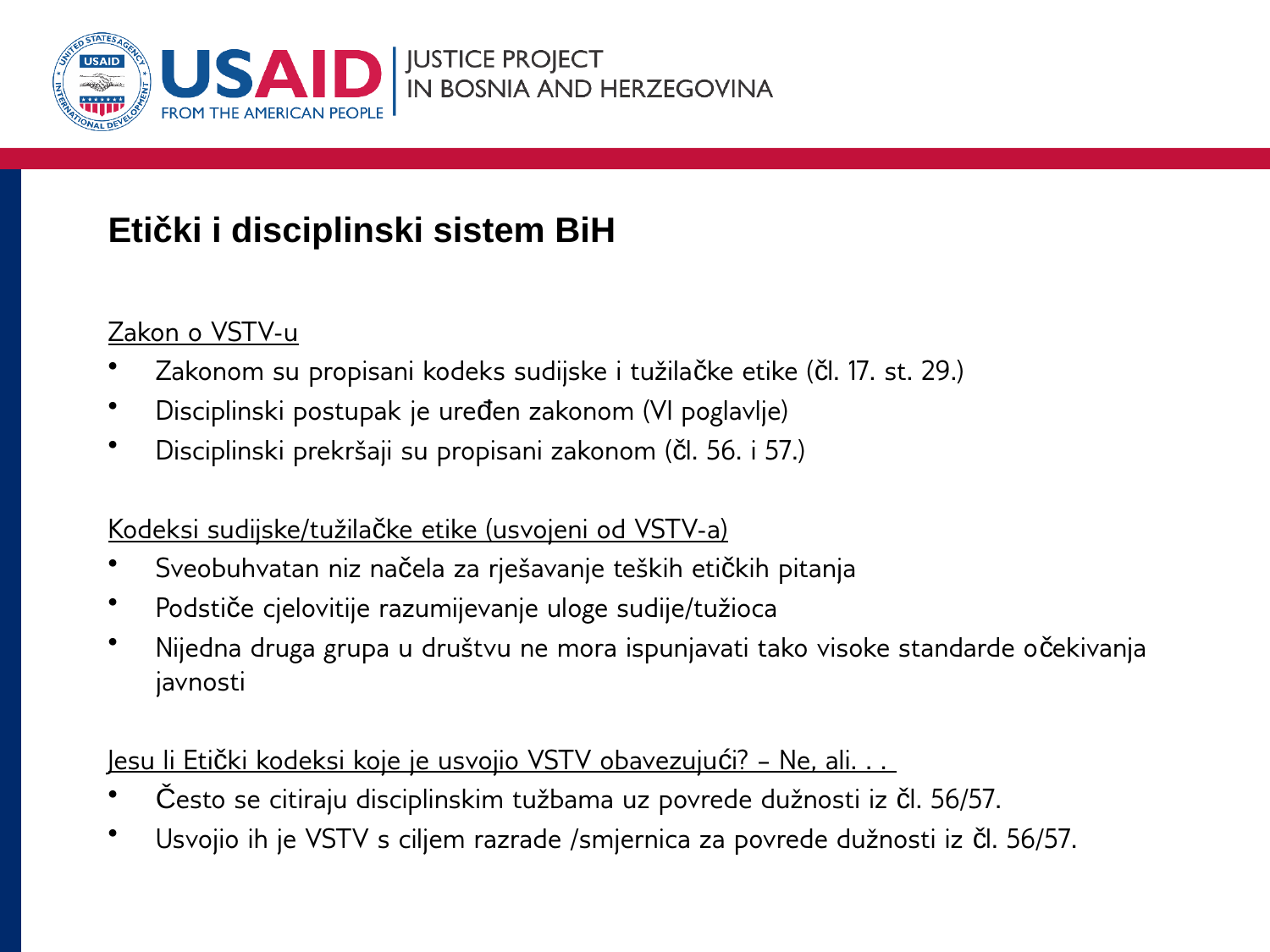

# Etički i disciplinski sistem BiH
Zakon o VSTV-u
Zakonom su propisani kodeks sudijske i tužilačke etike (čl. 17. st. 29.)
Disciplinski postupak je uređen zakonom (VI poglavlje)
Disciplinski prekršaji su propisani zakonom (čl. 56. i 57.)

Kodeksi sudijske/tužilačke etike (usvojeni od VSTV-a)
Sveobuhvatan niz načela za rješavanje teških etičkih pitanja
Podstiče cjelovitije razumijevanje uloge sudije/tužioca
Nijedna druga grupa u društvu ne mora ispunjavati tako visoke standarde očekivanja javnosti

Jesu li Etički kodeksi koje je usvojio VSTV obavezujući? – Ne, ali. . .
Često se citiraju disciplinskim tužbama uz povrede dužnosti iz čl. 56/57.
Usvojio ih je VSTV s ciljem razrade /smjernica za povrede dužnosti iz čl. 56/57.